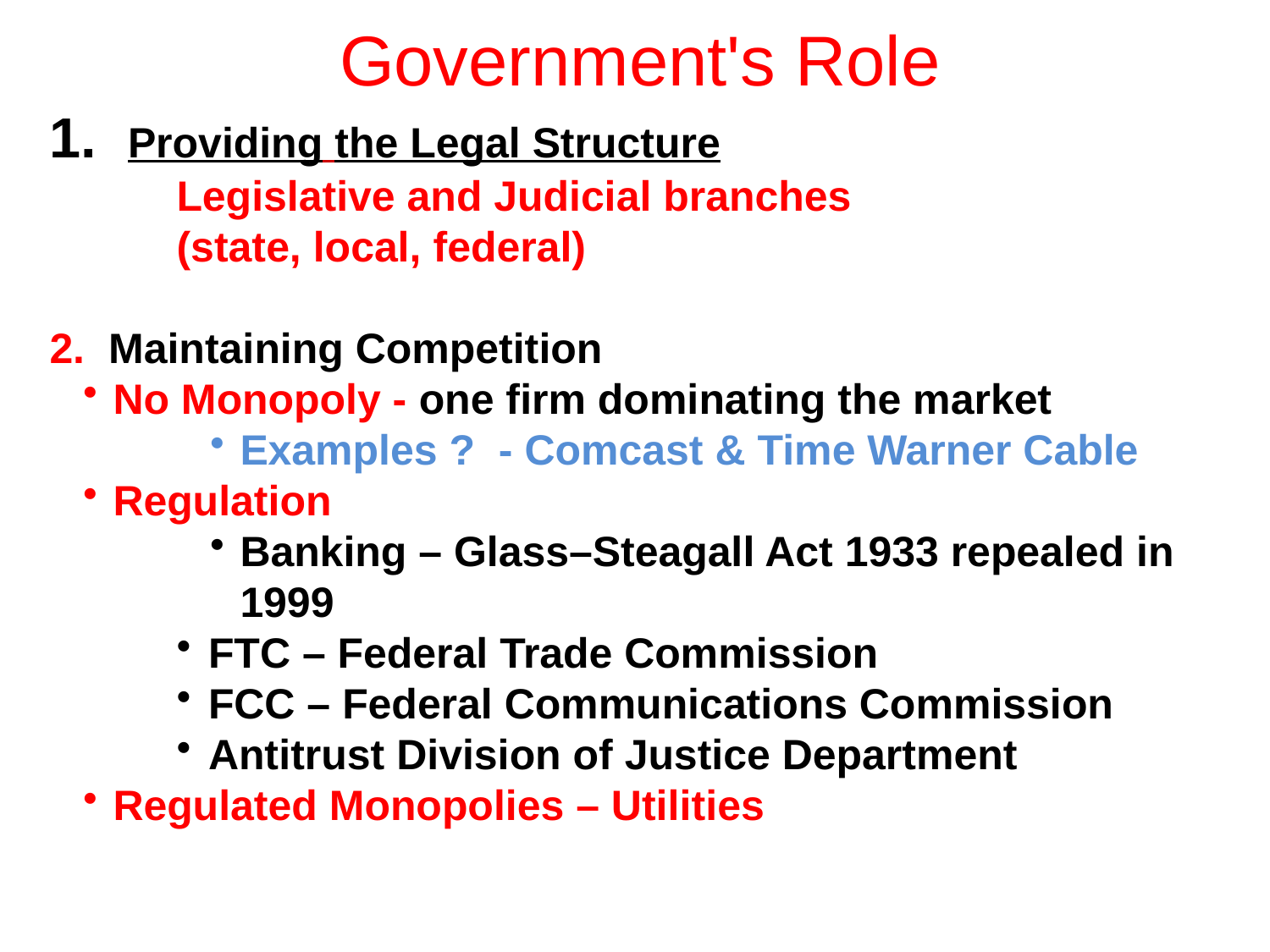

Government's Role
1.  Providing the Legal Structure
	Legislative and Judicial branches
	(state, local, federal)

2.  Maintaining Competition
No Monopoly - one firm dominating the market
Examples ?  - Comcast & Time Warner Cable
Regulation
Banking – Glass–Steagall Act 1933 repealed in 1999
FTC – Federal Trade Commission
FCC – Federal Communications Commission
Antitrust Division of Justice Department
Regulated Monopolies – Utilities